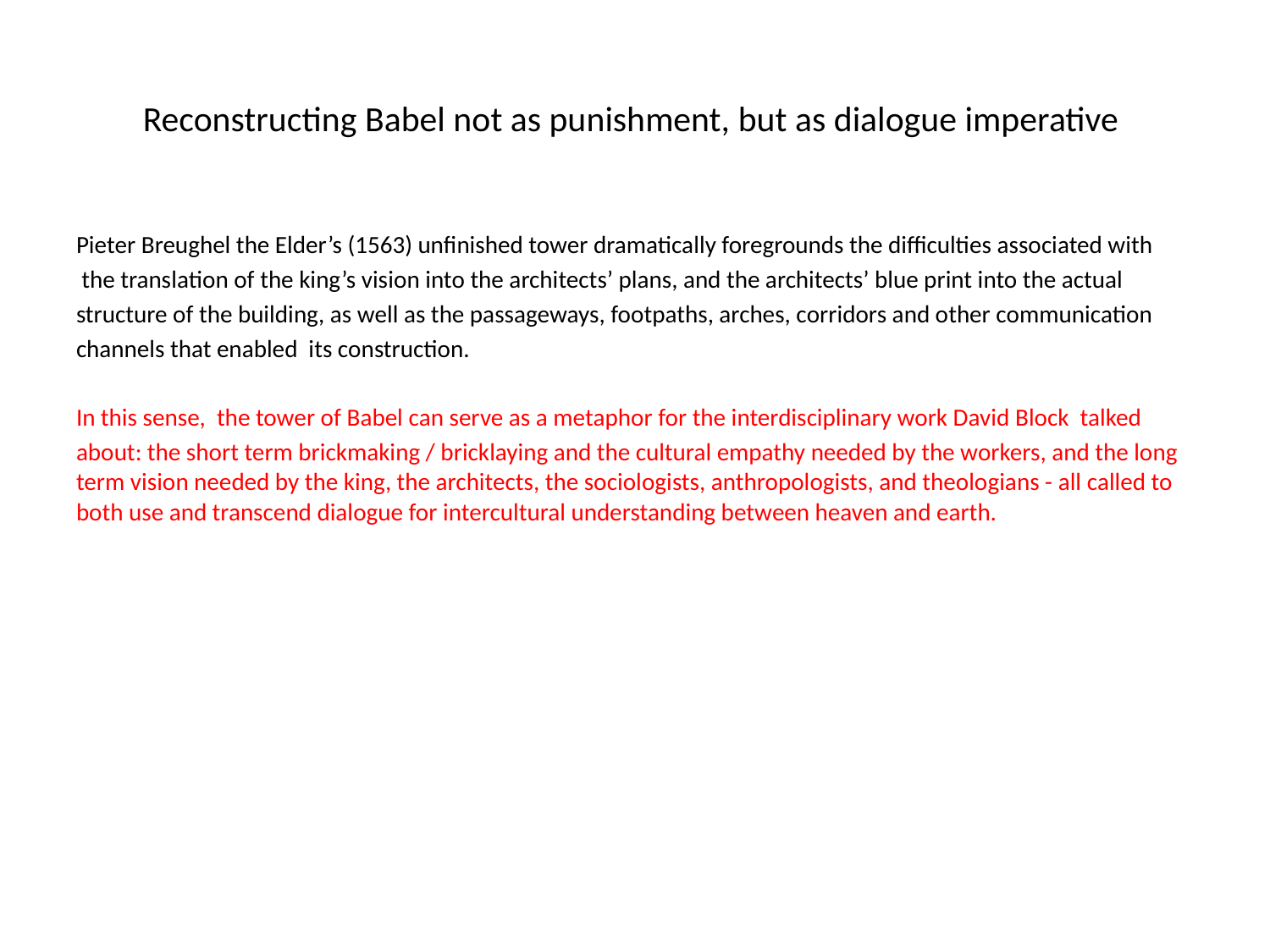

# Reconstructing Babel not as punishment, but as dialogue imperative
Pieter Breughel the Elder’s (1563) unfinished tower dramatically foregrounds the difficulties associated with
 the translation of the king’s vision into the architects’ plans, and the architects’ blue print into the actual
structure of the building, as well as the passageways, footpaths, arches, corridors and other communication
channels that enabled  its construction.

In this sense,  the tower of Babel can serve as a metaphor for the interdisciplinary work David Block  talked
about: the short term brickmaking / bricklaying and the cultural empathy needed by the workers, and the long term vision needed by the king, the architects, the sociologists, anthropologists, and theologians - all called to both use and transcend dialogue for intercultural understanding between heaven and earth.